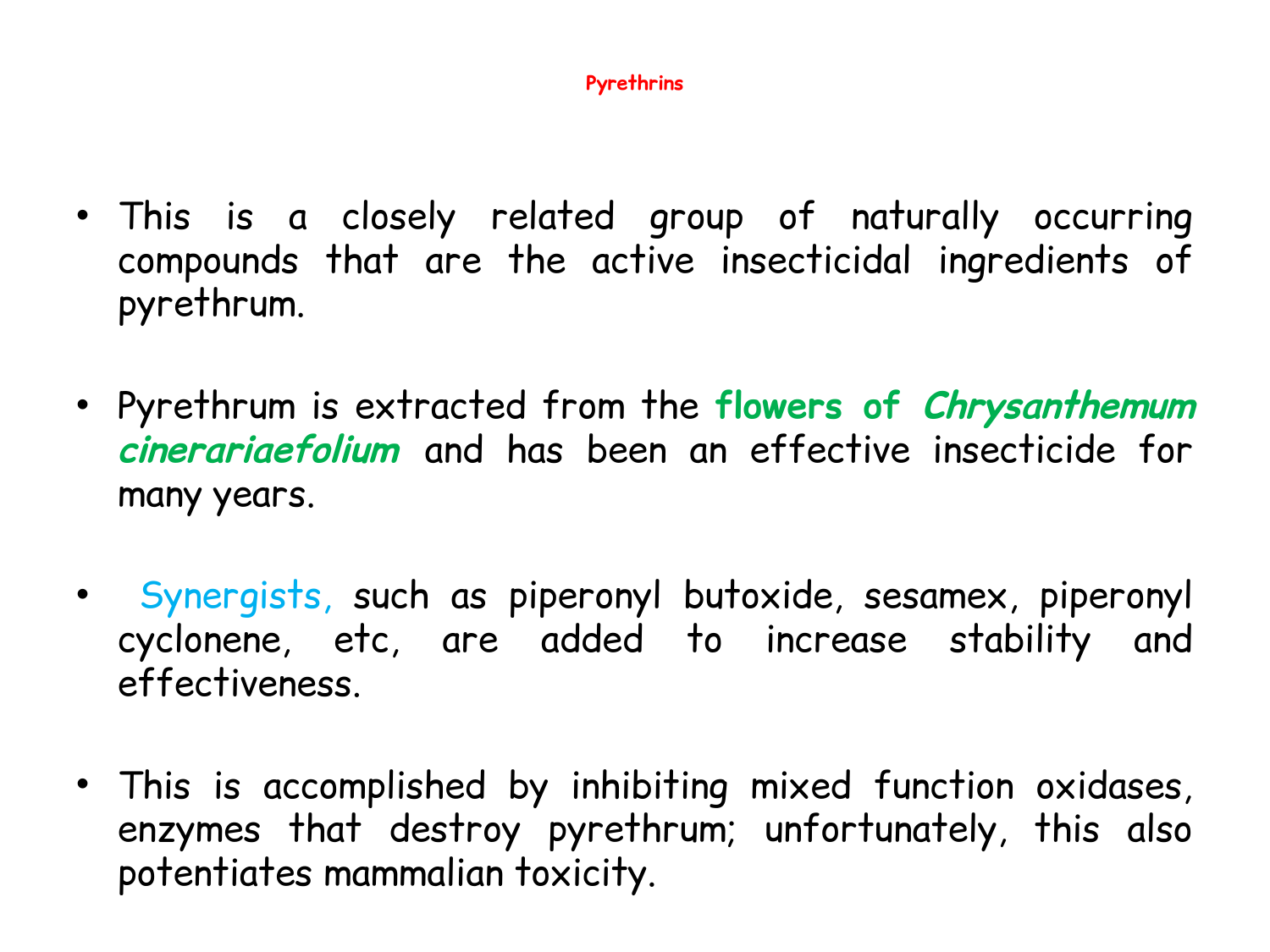

# Pyrethrins

This is a closely related group of naturally occurring compounds that are the active insecticidal ingredients of pyrethrum.

Pyrethrum is extracted from the flowers of Chrysanthemum cinerariaefolium and has been an effective insecticide for many years.

 Synergists, such as piperonyl butoxide, sesamex, piperonyl cyclonene, etc, are added to increase stability and effectiveness.

This is accomplished by inhibiting mixed function oxidases, enzymes that destroy pyrethrum; unfortunately, this also potentiates mammalian toxicity.